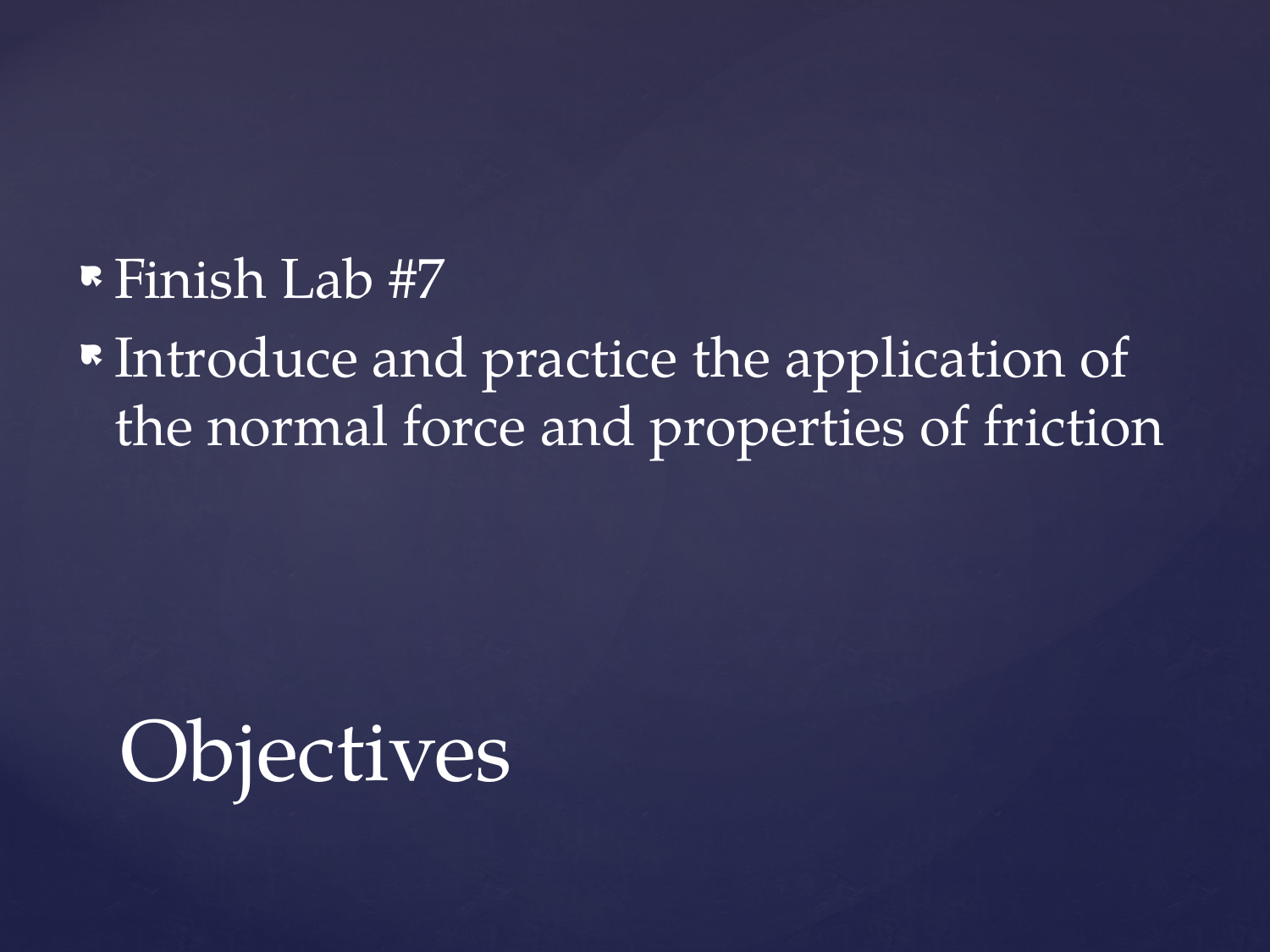

Finish Lab #7
Introduce and practice the application of the normal force and properties of friction
# Objectives